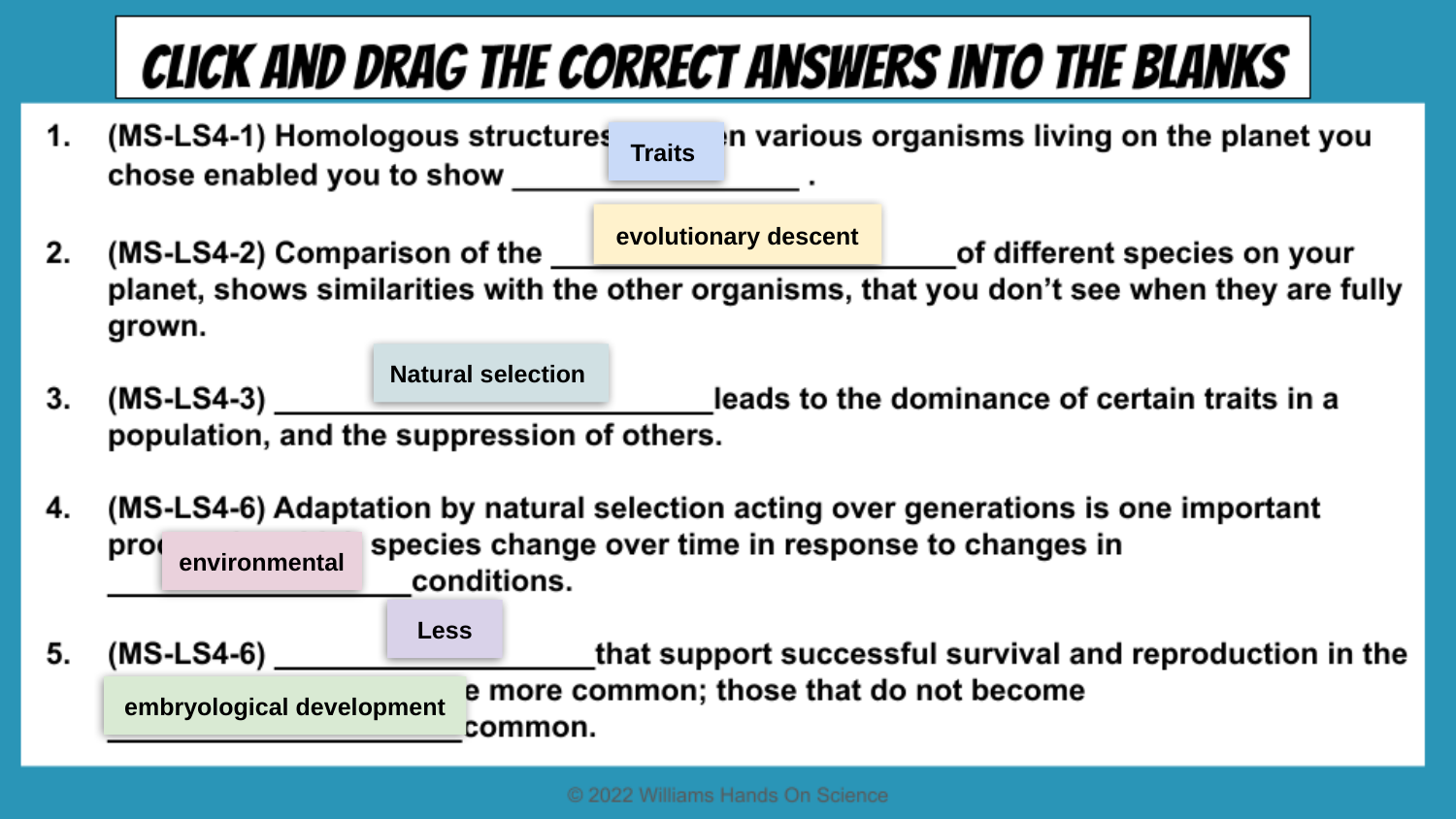

Traits
evolutionary descent
Natural selection
environmental
Less
embryological development